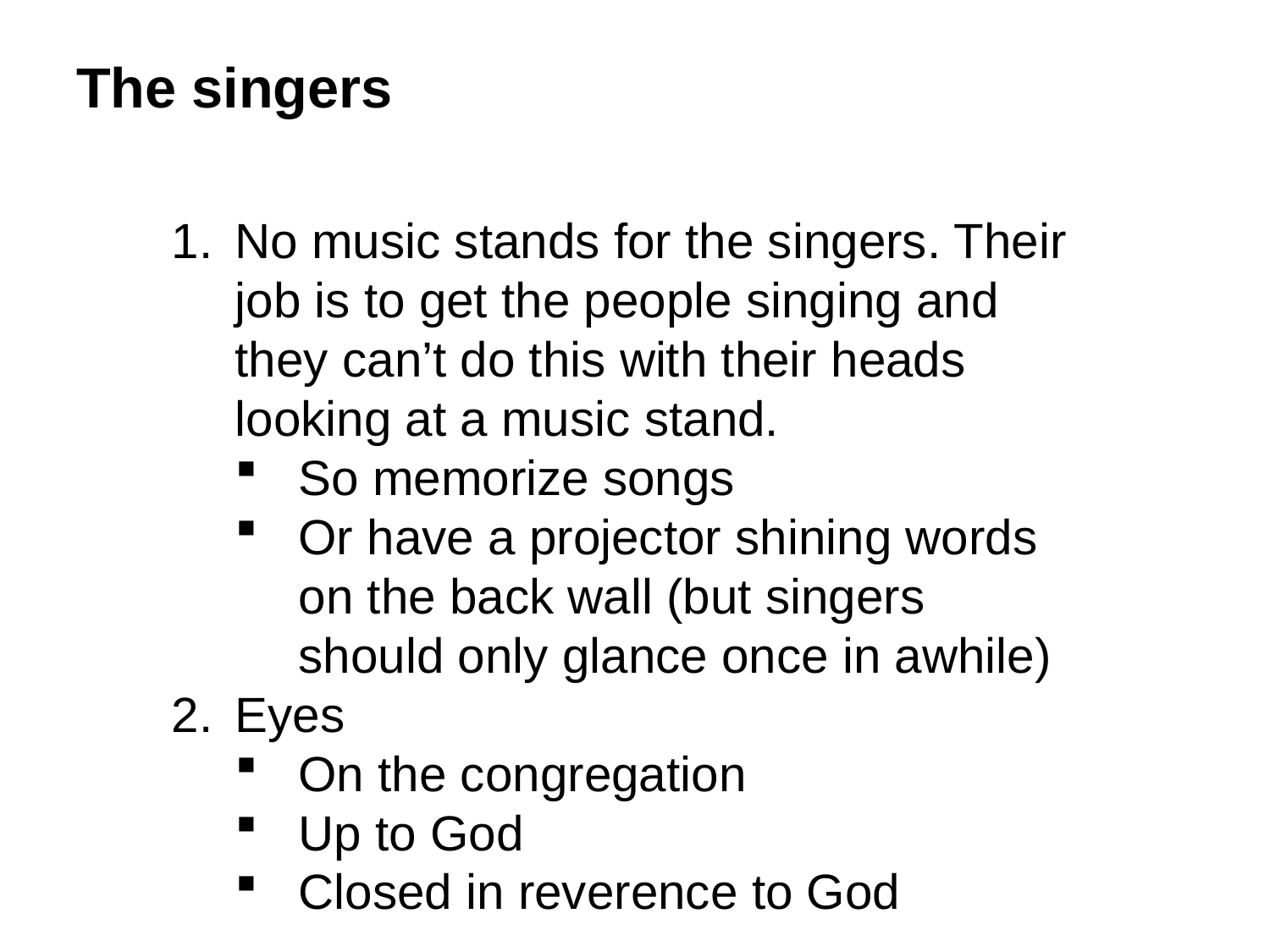

The singers

No music stands for the singers. Their job is to get the people singing and they can’t do this with their heads looking at a music stand.
So memorize songs
Or have a projector shining words on the back wall (but singers should only glance once in awhile)
Eyes
On the congregation
Up to God
Closed in reverence to God